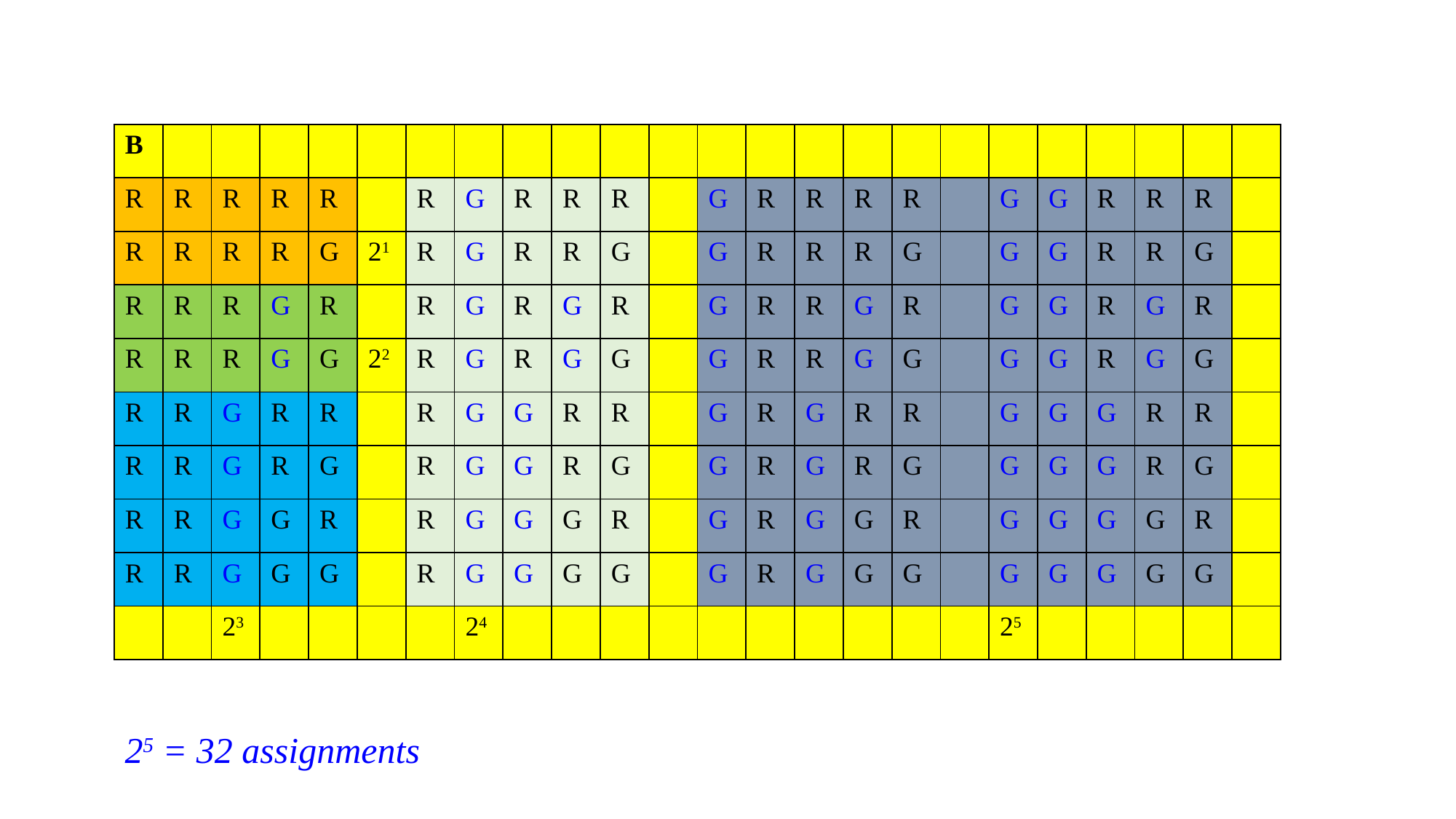

| B |  |  |  |  |  |  |  |  |  |  |  |  |  |  |  |  |  |  |  |  |  |  |  |
| --- | --- | --- | --- | --- | --- | --- | --- | --- | --- | --- | --- | --- | --- | --- | --- | --- | --- | --- | --- | --- | --- | --- | --- |
| R | R | R | R | R |  | R | G | R | R | R |  | G | R | R | R | R |  | G | G | R | R | R |  |
| R | R | R | R | G | 21 | R | G | R | R | G |  | G | R | R | R | G |  | G | G | R | R | G |  |
| R | R | R | G | R |  | R | G | R | G | R |  | G | R | R | G | R |  | G | G | R | G | R |  |
| R | R | R | G | G | 22 | R | G | R | G | G |  | G | R | R | G | G |  | G | G | R | G | G |  |
| R | R | G | R | R |  | R | G | G | R | R |  | G | R | G | R | R |  | G | G | G | R | R |  |
| R | R | G | R | G |  | R | G | G | R | G |  | G | R | G | R | G |  | G | G | G | R | G |  |
| R | R | G | G | R |  | R | G | G | G | R |  | G | R | G | G | R |  | G | G | G | G | R |  |
| R | R | G | G | G |  | R | G | G | G | G |  | G | R | G | G | G |  | G | G | G | G | G |  |
|  |  | 23 |  |  |  |  | 24 |  |  |  |  |  |  |  |  |  |  | 25 |  |  |  |  |  |
25 = 32 assignments